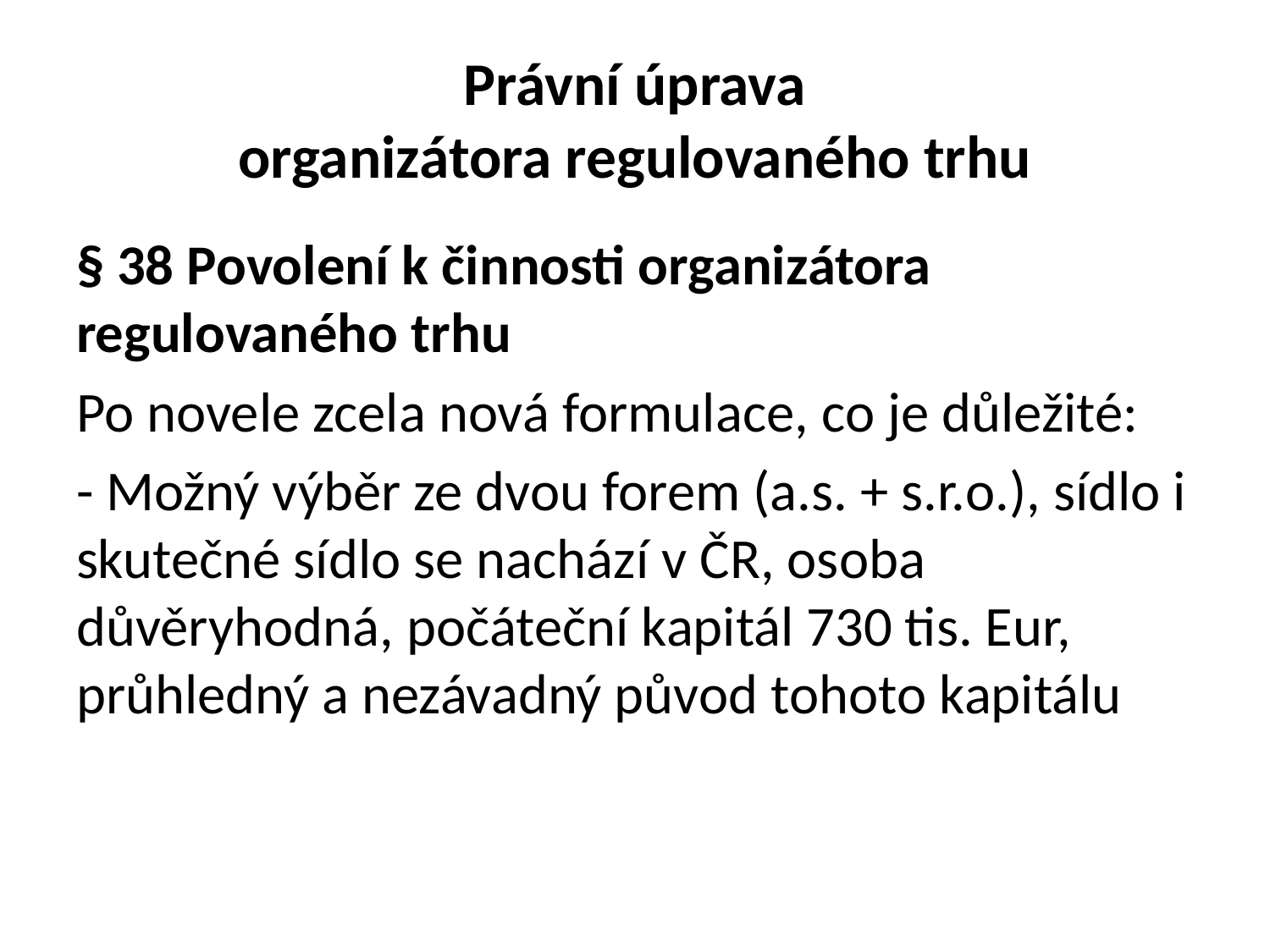

# Právní úprava organizátora regulovaného trhu
§ 38 Povolení k činnosti organizátora regulovaného trhu
Po novele zcela nová formulace, co je důležité:
- Možný výběr ze dvou forem (a.s. + s.r.o.), sídlo i skutečné sídlo se nachází v ČR, osoba důvěryhodná, počáteční kapitál 730 tis. Eur, průhledný a nezávadný původ tohoto kapitálu